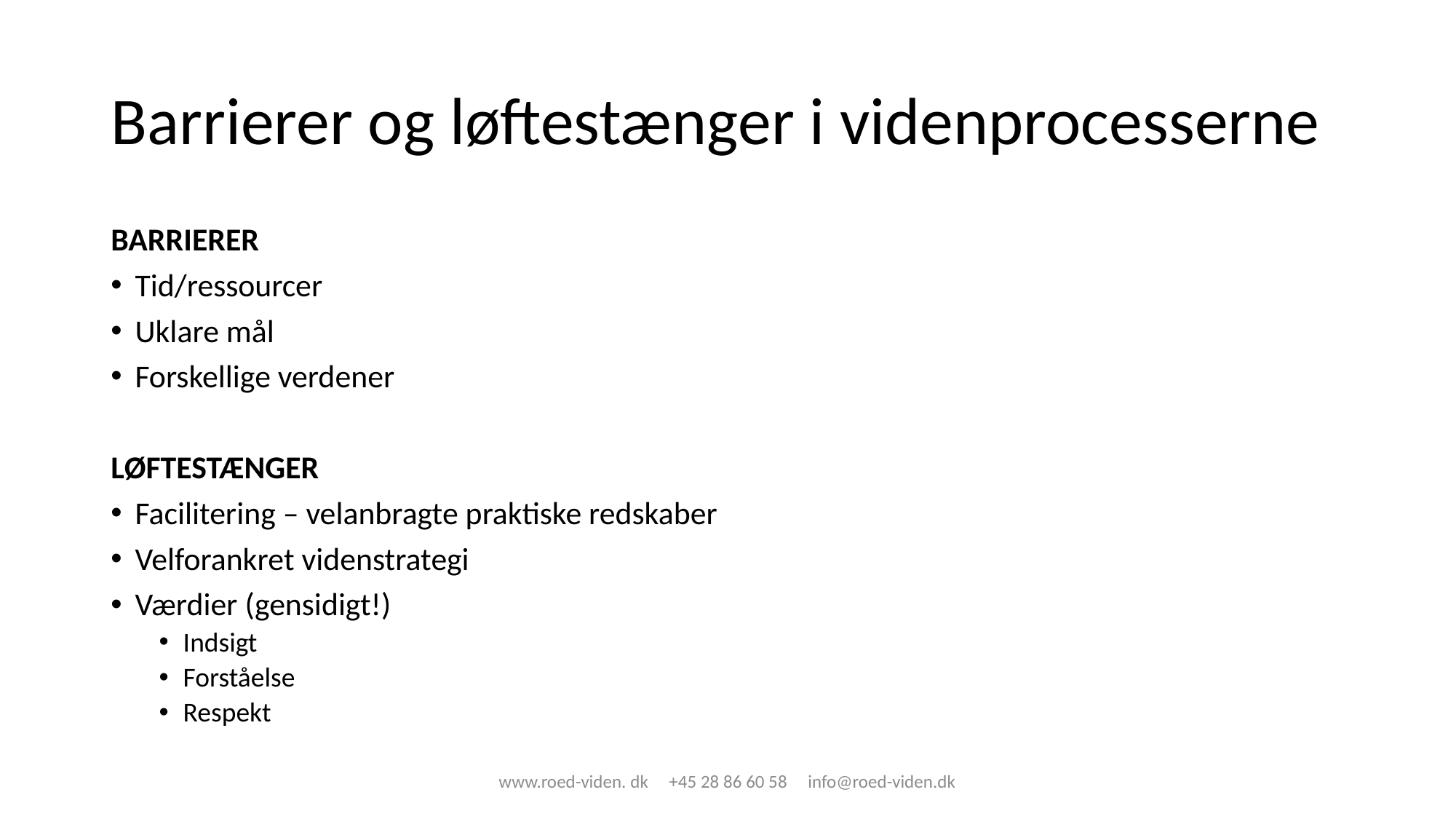

# Barrierer og løftestænger i videnprocesserne
BARRIERER
Tid/ressourcer
Uklare mål
Forskellige verdener

LØFTESTÆNGER
Facilitering – velanbragte praktiske redskaber
Velforankret videnstrategi
Værdier (gensidigt!)
Indsigt
Forståelse
Respekt
www.roed-viden. dk     +45 28 86 60 58     info@roed-viden.dk